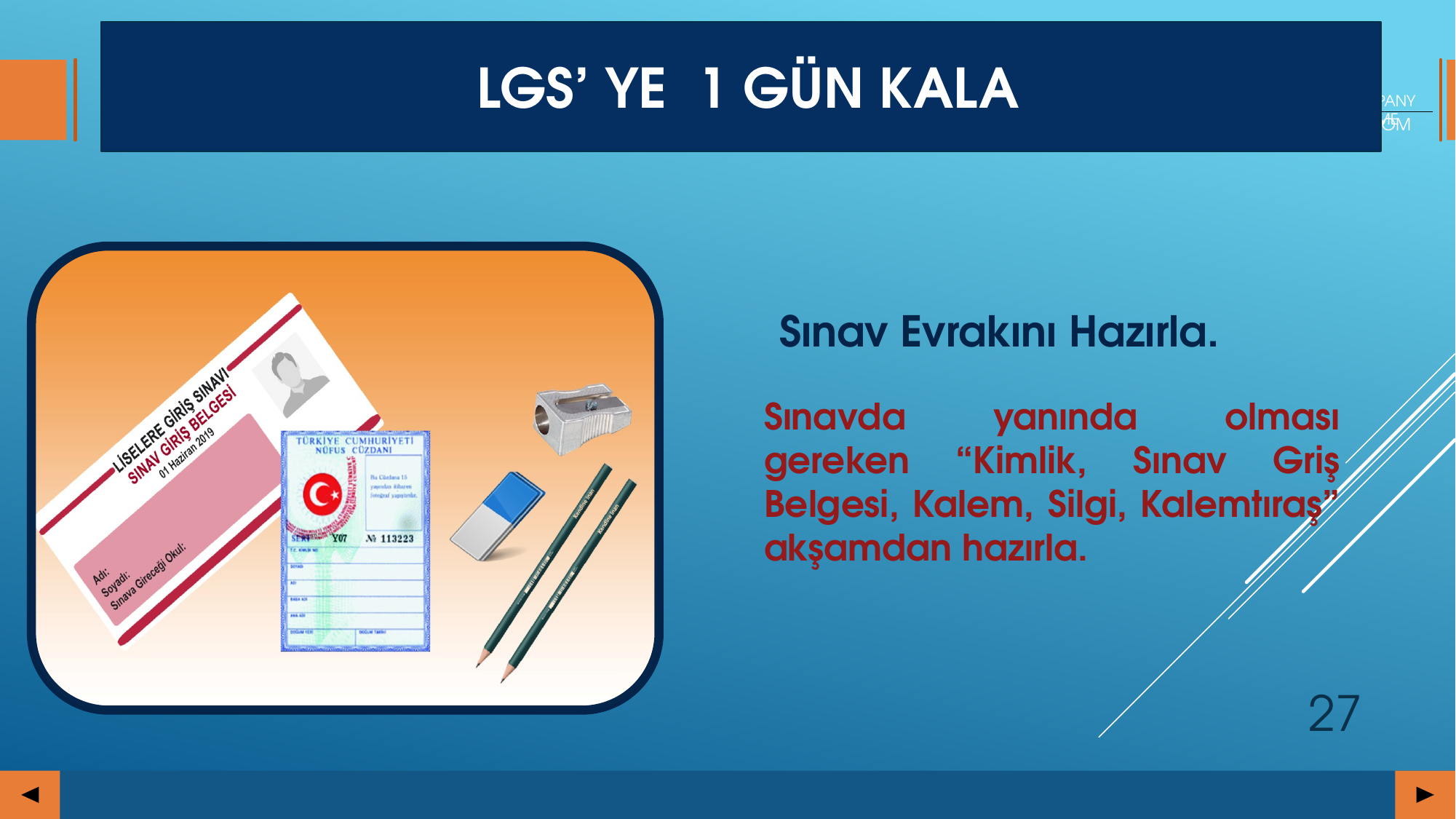

# LGS’ ye  1 Gün Kala

Sınav Evrakını Hazırla.
Sınavda yanında olması gereken “Kimlik, Sınav Griş Belgesi, Kalem, Silgi, Kalemtıraş” akşamdan hazırla.
TESTING

27